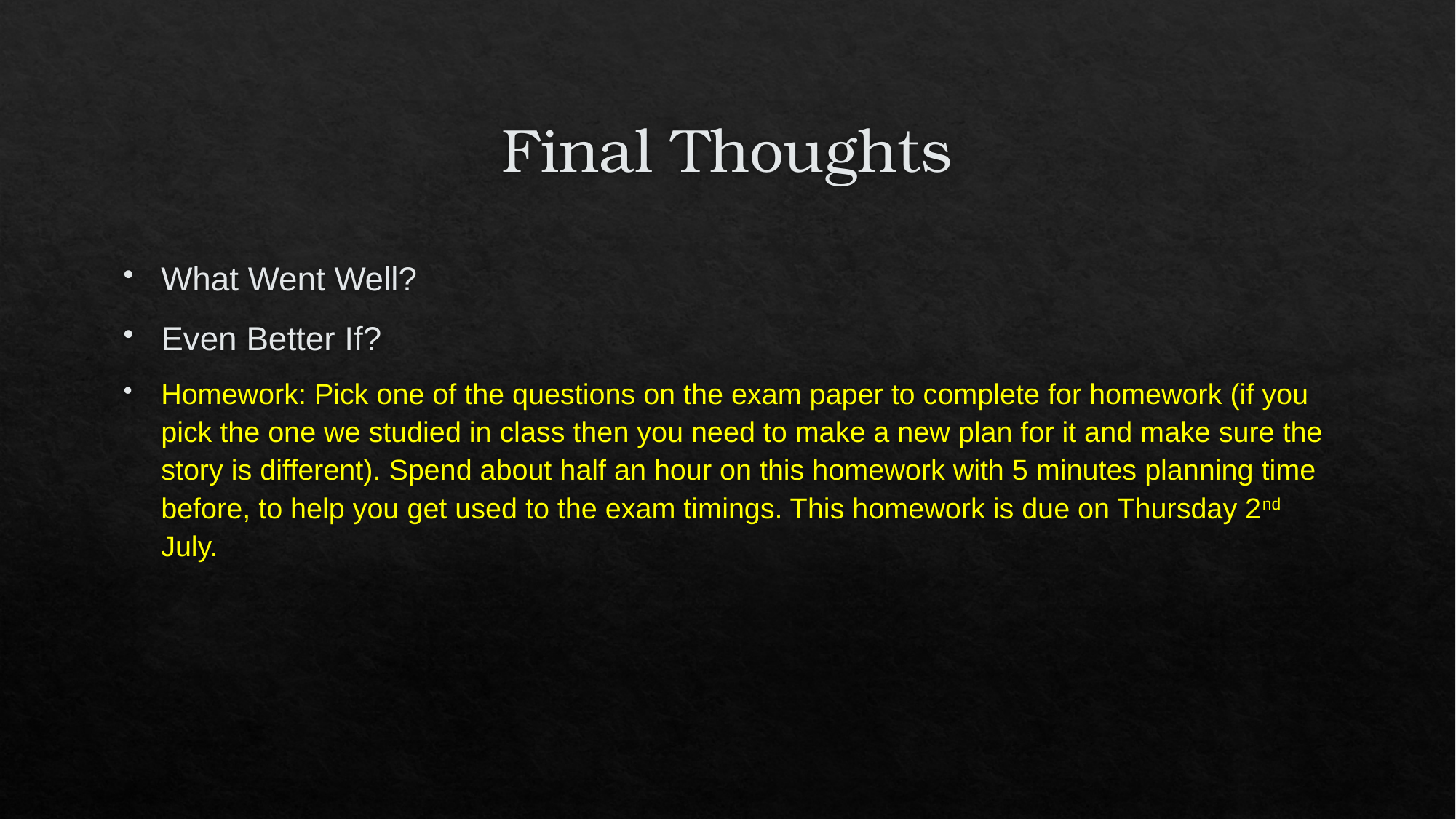

# Final Thoughts
What Went Well?
Even Better If?
Homework: Pick one of the questions on the exam paper to complete for homework (if you pick the one we studied in class then you need to make a new plan for it and make sure the story is different). Spend about half an hour on this homework with 5 minutes planning time before, to help you get used to the exam timings. This homework is due on Thursday 2nd July.